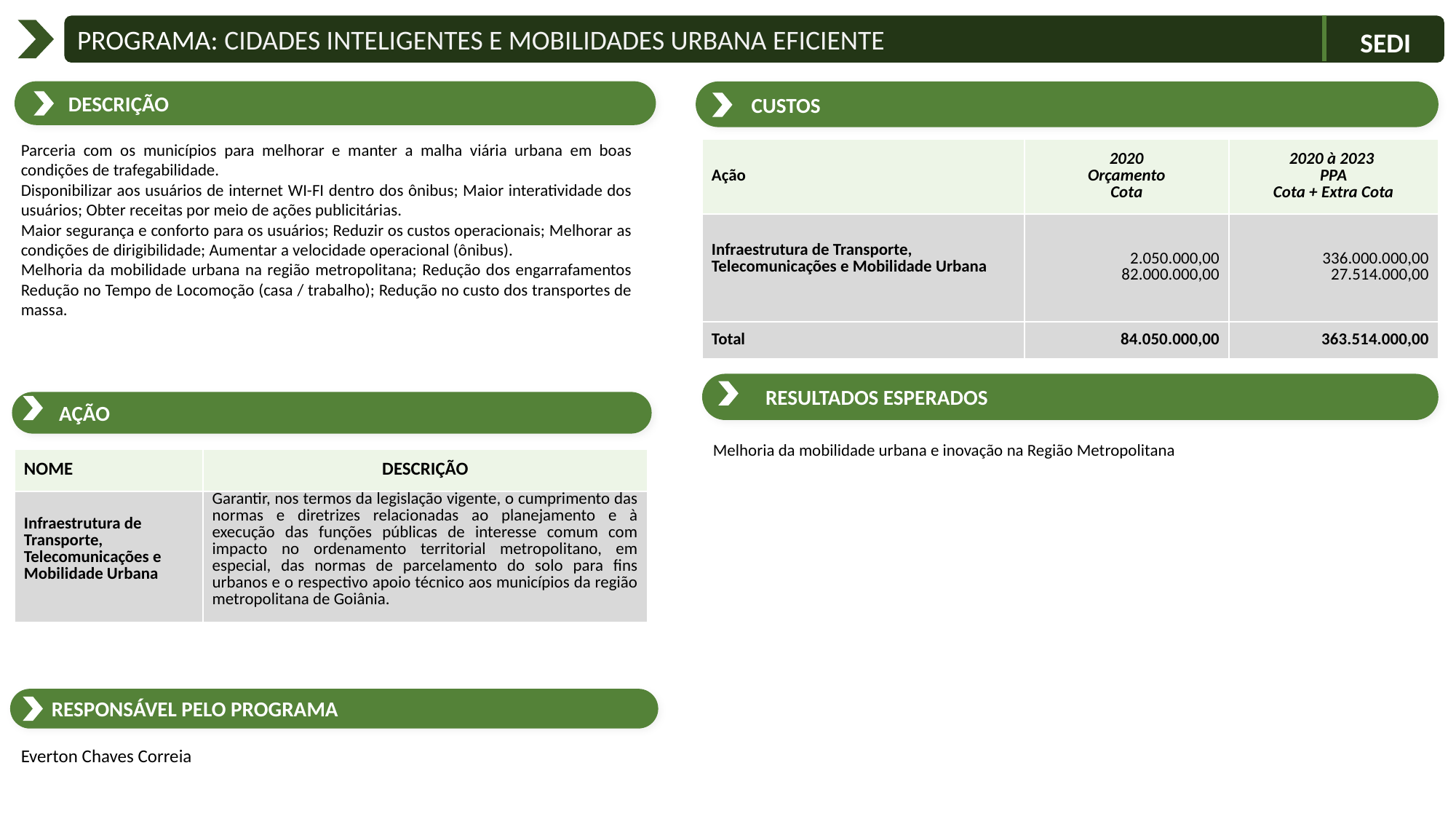

Programa: Cidades Inteligentes e Mobilidades Urbana Eficiente
SEDI

      Descrição
     CUSTOS

Parceria com os municípios para melhorar e manter a malha viária urbana em boas condições de trafegabilidade.
Disponibilizar aos usuários de internet WI-FI dentro dos ônibus; Maior interatividade dos usuários; Obter receitas por meio de ações publicitárias.
Maior segurança e conforto para os usuários; Reduzir os custos operacionais; Melhorar as condições de dirigibilidade; Aumentar a velocidade operacional (ônibus).
Melhoria da mobilidade urbana na região metropolitana; Redução dos engarrafamentos Redução no Tempo de Locomoção (casa / trabalho); Redução no custo dos transportes de massa.
| Ação | 2020 Orçamento Cota | 2020 à 2023 PPA Cota + Extra Cota |
| --- | --- | --- |
| Infraestrutura de Transporte, Telecomunicações e Mobilidade Urbana | 2.050.000,00 82.000.000,00 | 336.000.000,00 27.514.000,00 |
| Total | 84.050.000,00 | 363.514.000,00 |
        RESULTADOS ESPERADOS

     Ação

Melhoria da mobilidade urbana e inovação na Região Metropolitana
| NOME | DESCRIÇÃO |
| --- | --- |
| Infraestrutura de Transporte, Telecomunicações e Mobilidade Urbana | Garantir, nos termos da legislação vigente, o cumprimento das normas e diretrizes relacionadas ao planejamento e à execução das funções públicas de interesse comum com impacto no ordenamento territorial metropolitano, em especial, das normas de parcelamento do solo para fins urbanos e o respectivo apoio técnico aos municípios da região metropolitana de Goiânia. |
    Responsável PELO PROGRAMA

Everton Chaves Correia